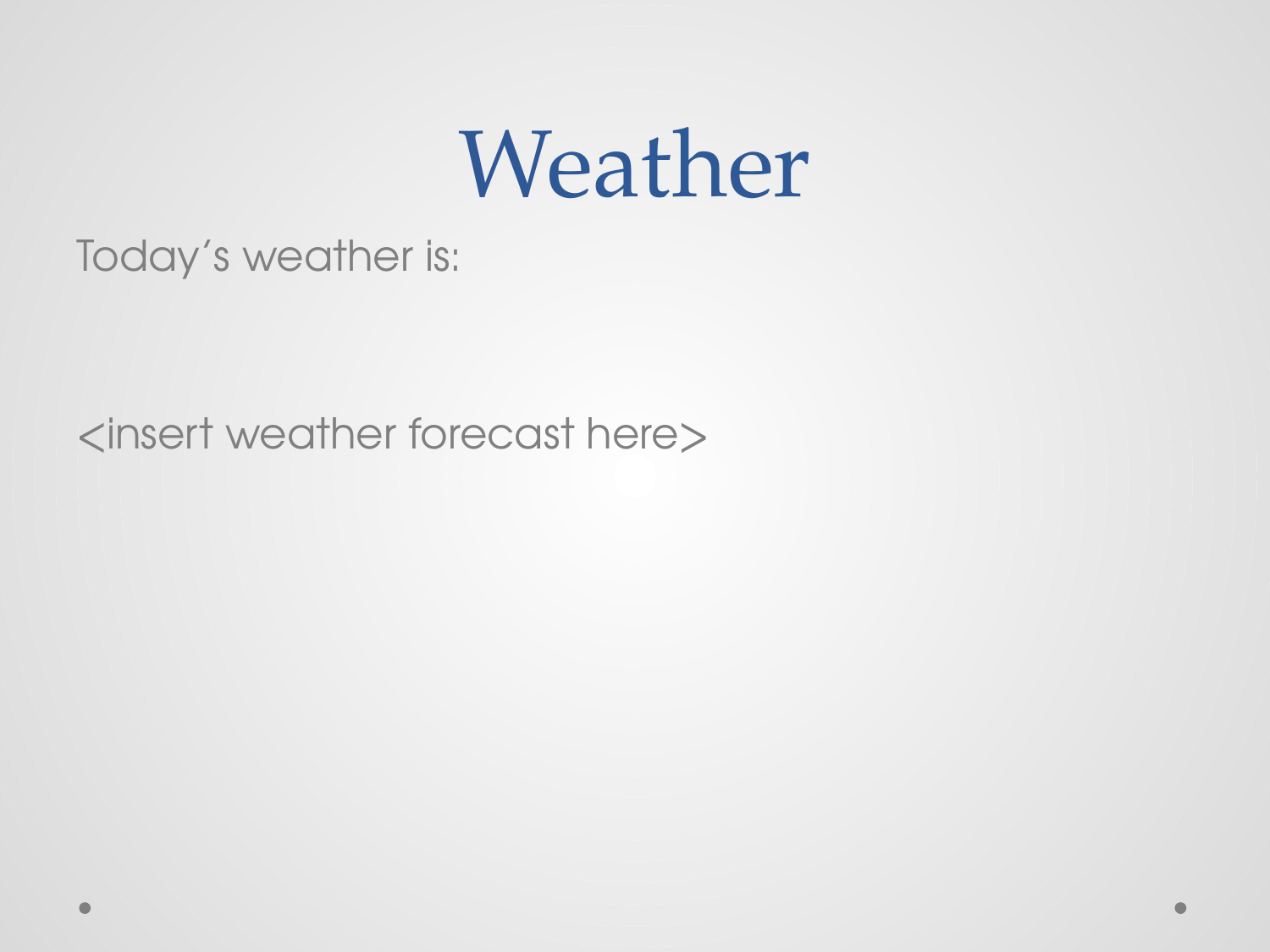

# Weather
Today’s weather is:

<insert weather forecast here>